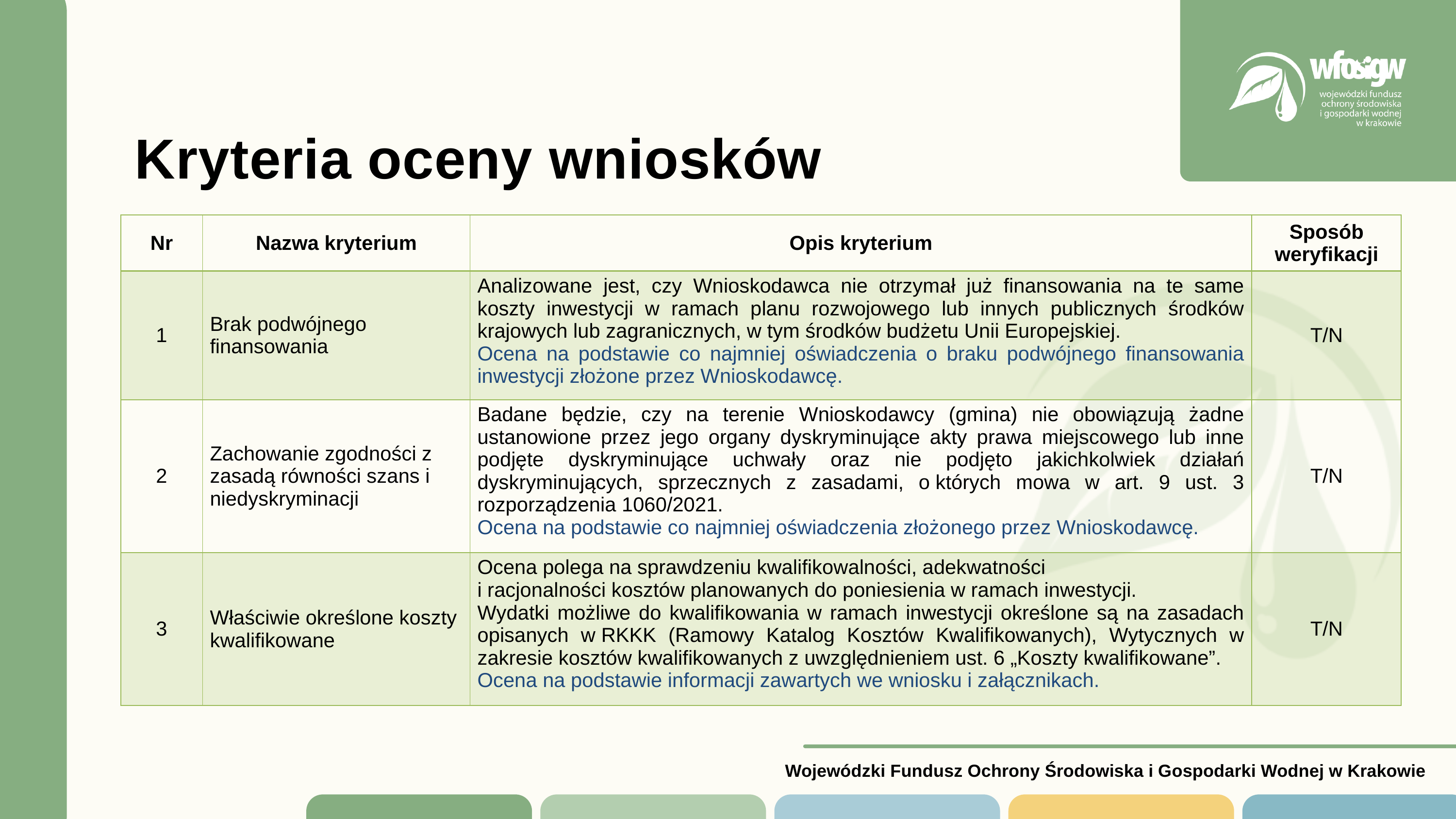

Kryteria oceny wniosków
| Nr | Nazwa kryterium | Opis kryterium | Sposób weryfikacji |
| --- | --- | --- | --- |
| 1 | Brak podwójnego finansowania | Analizowane jest, czy Wnioskodawca nie otrzymał już finansowania na te same koszty inwestycji w ramach planu rozwojowego lub innych publicznych środków krajowych lub zagranicznych, w tym środków budżetu Unii Europejskiej. Ocena na podstawie co najmniej oświadczenia o braku podwójnego finansowania inwestycji złożone przez Wnioskodawcę. | T/N |
| 2 | Zachowanie zgodności z zasadą równości szans i niedyskryminacji | Badane będzie, czy na terenie Wnioskodawcy (gmina) nie obowiązują żadne ustanowione przez jego organy dyskryminujące akty prawa miejscowego lub inne podjęte dyskryminujące uchwały oraz nie podjęto jakichkolwiek działań dyskryminujących, sprzecznych z zasadami, o których mowa w art. 9 ust. 3 rozporządzenia 1060/2021. Ocena na podstawie co najmniej oświadczenia złożonego przez Wnioskodawcę. | T/N |
| 3 | Właściwie określone koszty kwalifikowane | Ocena polega na sprawdzeniu kwalifikowalności, adekwatności i racjonalności kosztów planowanych do poniesienia w ramach inwestycji. Wydatki możliwe do kwalifikowania w ramach inwestycji określone są na zasadach opisanych w RKKK (Ramowy Katalog Kosztów Kwalifikowanych), Wytycznych w zakresie kosztów kwalifikowanych z uwzględnieniem ust. 6 „Koszty kwalifikowane”. Ocena na podstawie informacji zawartych we wniosku i załącznikach. | T/N |

Wojewódzki Fundusz Ochrony Środowiska i Gospodarki Wodnej w Krakowie